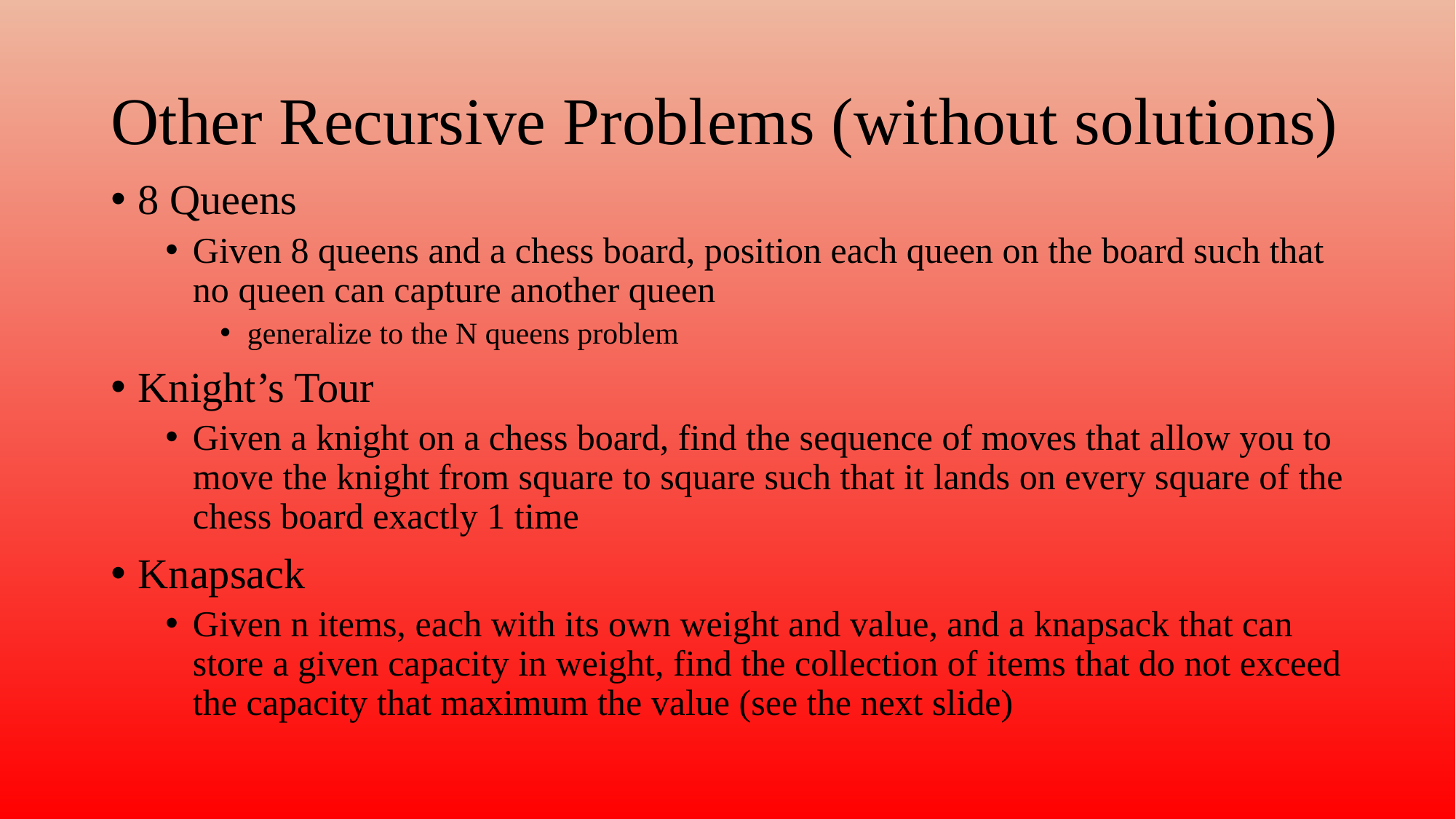

# Other Recursive Problems (without solutions)
8 Queens
Given 8 queens and a chess board, position each queen on the board such that no queen can capture another queen
generalize to the N queens problem
Knight’s Tour
Given a knight on a chess board, find the sequence of moves that allow you to move the knight from square to square such that it lands on every square of the chess board exactly 1 time
Knapsack
Given n items, each with its own weight and value, and a knapsack that can store a given capacity in weight, find the collection of items that do not exceed the capacity that maximum the value (see the next slide)